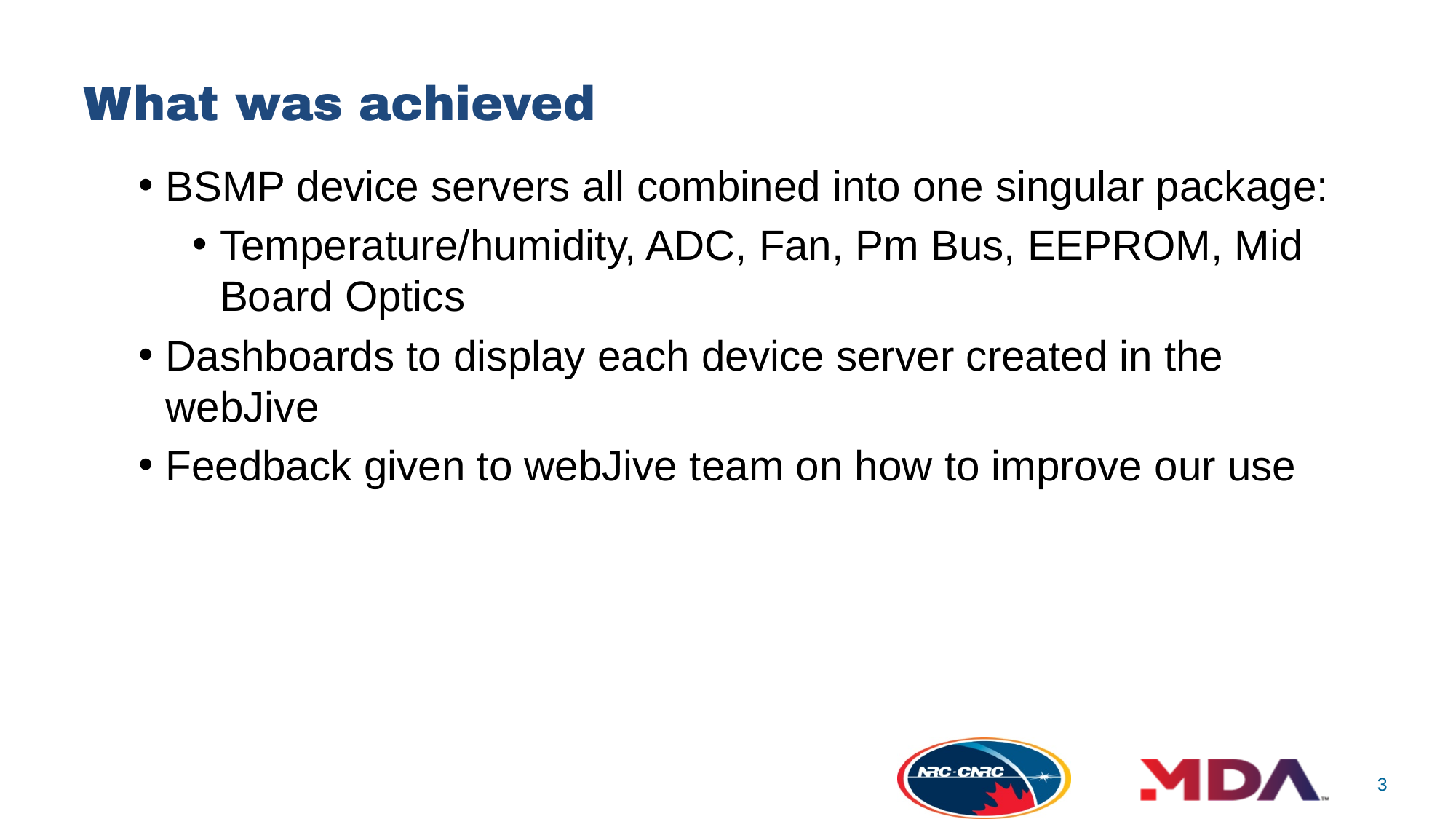

# What was achieved
BSMP device servers all combined into one singular package:
Temperature/humidity, ADC, Fan, Pm Bus, EEPROM, Mid Board Optics
Dashboards to display each device server created in the webJive
Feedback given to webJive team on how to improve our use